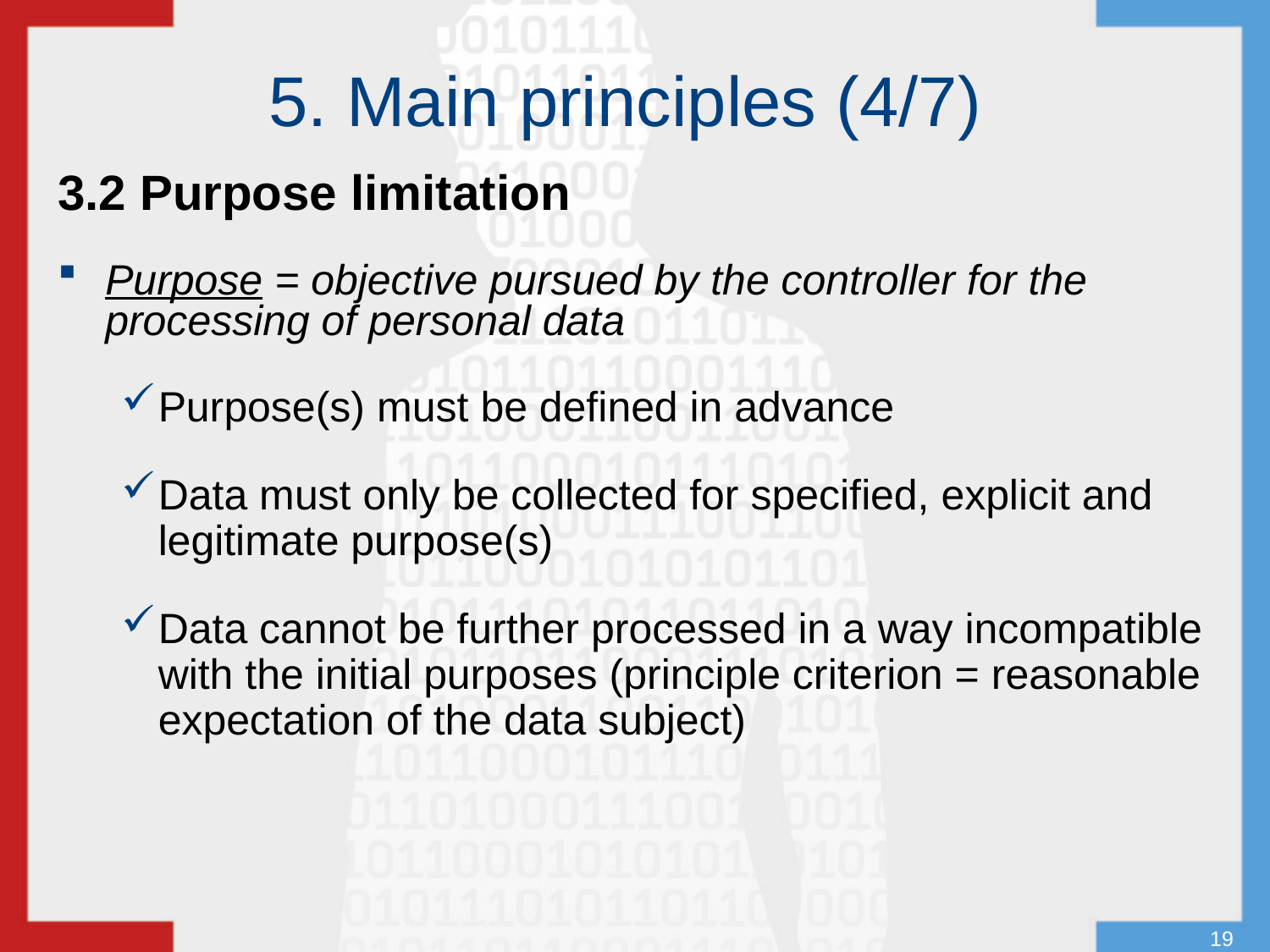

# 5. Main principles (4/7)
3.2 Purpose limitation
Purpose = objective pursued by the controller for the processing of personal data
Purpose(s) must be defined in advance
Data must only be collected for specified, explicit and legitimate purpose(s)
Data cannot be further processed in a way incompatible with the initial purposes (principle criterion = reasonable expectation of the data subject)

19